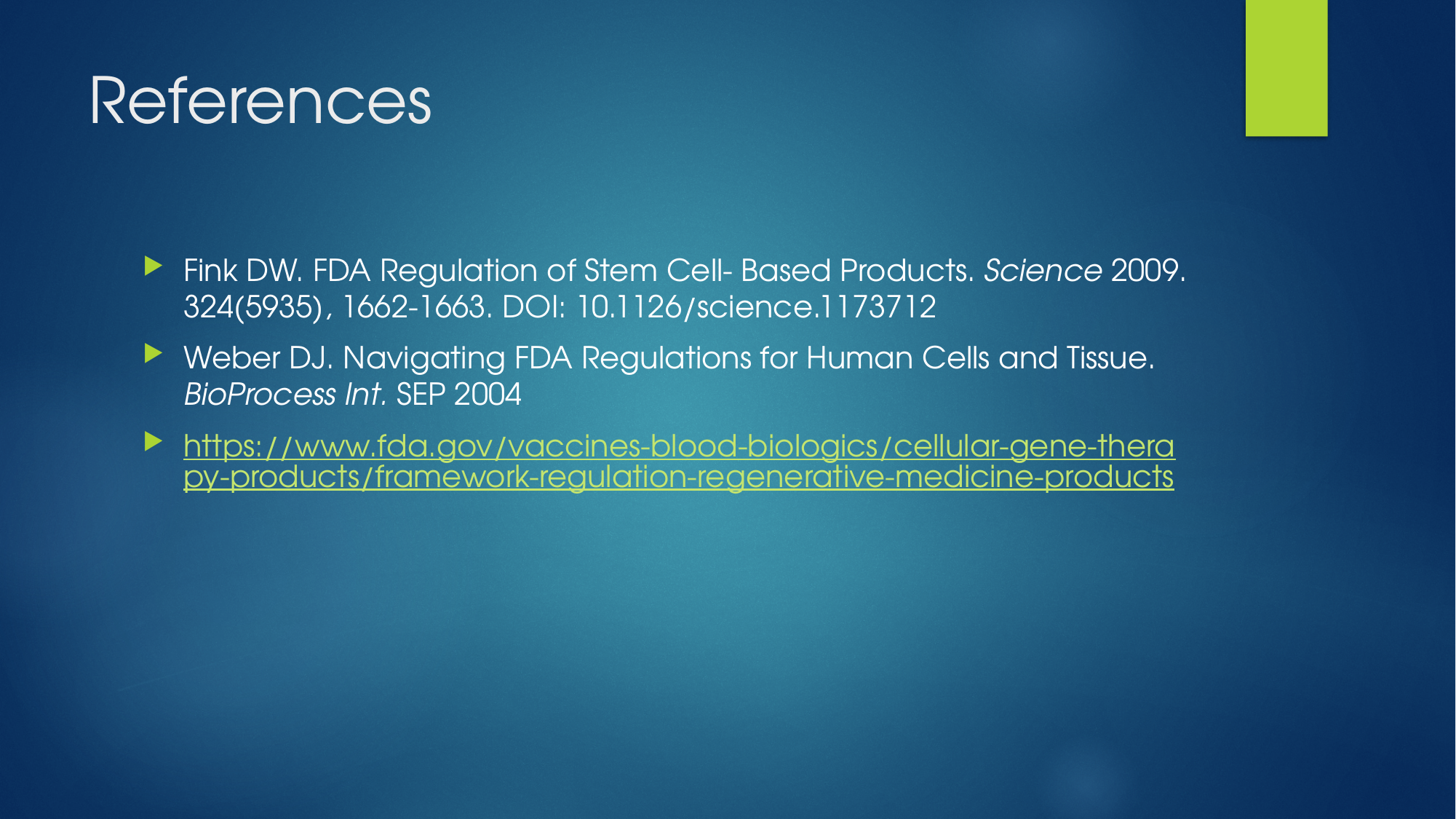

# References
Fink DW. FDA Regulation of Stem Cell- Based Products. Science 2009. 324(5935), 1662-1663. DOI: 10.1126/science.1173712
Weber DJ. Navigating FDA Regulations for Human Cells and Tissue. BioProcess Int. SEP 2004
https://www.fda.gov/vaccines-blood-biologics/cellular-gene-therapy-products/framework-regulation-regenerative-medicine-products